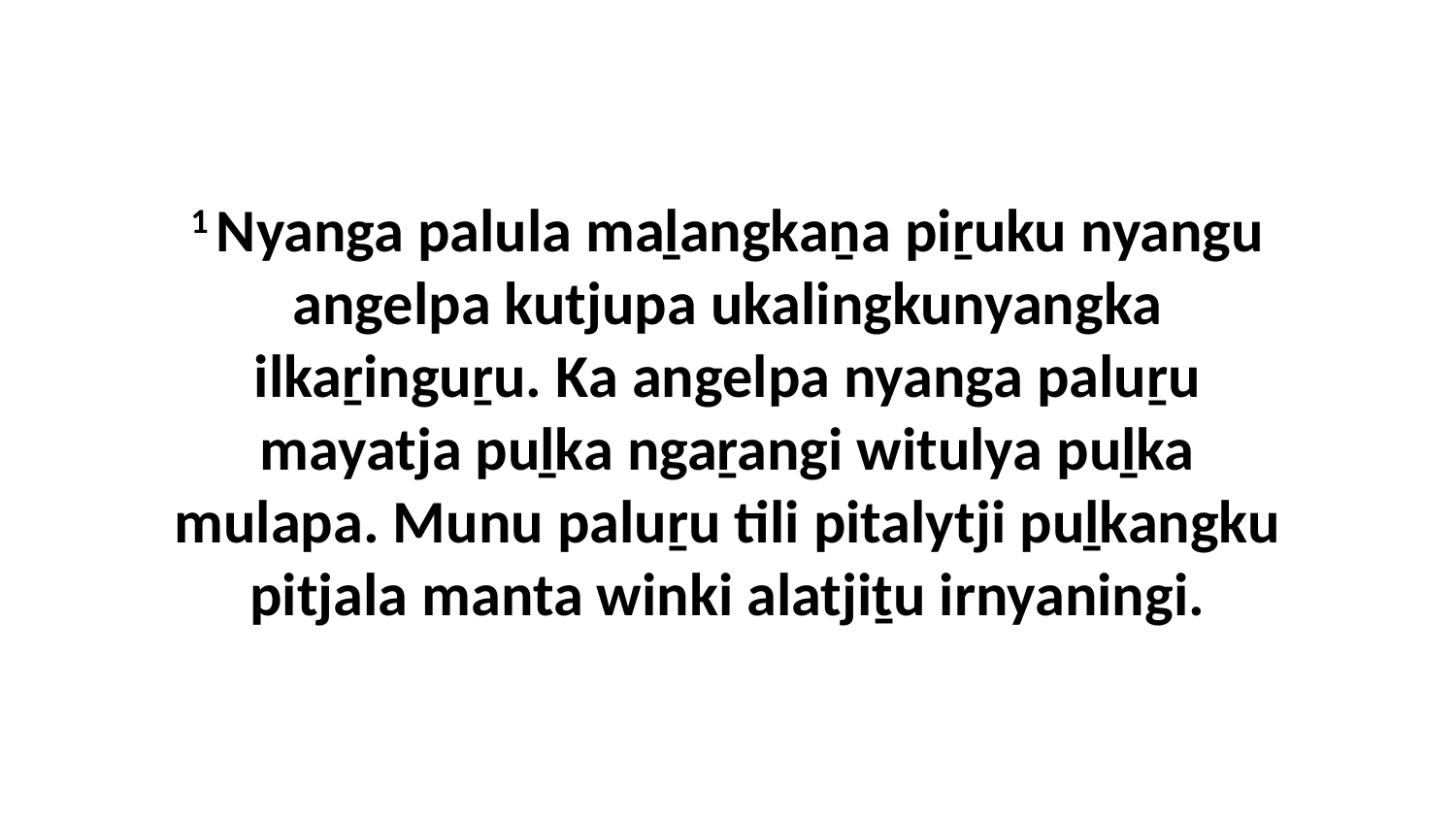

1 Nyanga palula maḻangkaṉa piṟuku nyangu angelpa kutjupa ukalingkunyangka ilkaṟinguṟu. Ka angelpa nyanga paluṟu mayatja puḻka ngaṟangi witulya puḻka mulapa. Munu paluṟu tili pitalytji puḻkangku pitjala manta winki alatjiṯu irnyaningi.